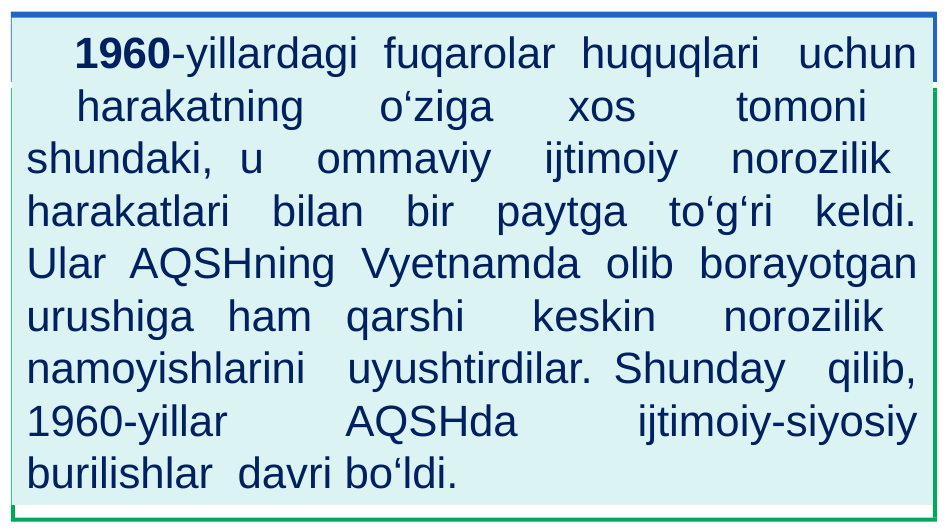

1960-yillardagi  fuqarolar  huquqlari   uchun   harakatning   o‘ziga   xos    tomoni   shundaki, u  ommaviy  ijtimoiy  norozilik  harakatlari  bilan  bir  paytga  to‘g‘ri  keldi. Ular AQSHning Vyetnamda olib borayotgan urushiga ham qarshi  keskin  norozilik  namoyishlarini  uyushtirdilar. Shunday  qilib, 1960-yillar  AQSHda  ijtimoiy-siyosiy burilishlar  davri bo‘ldi.